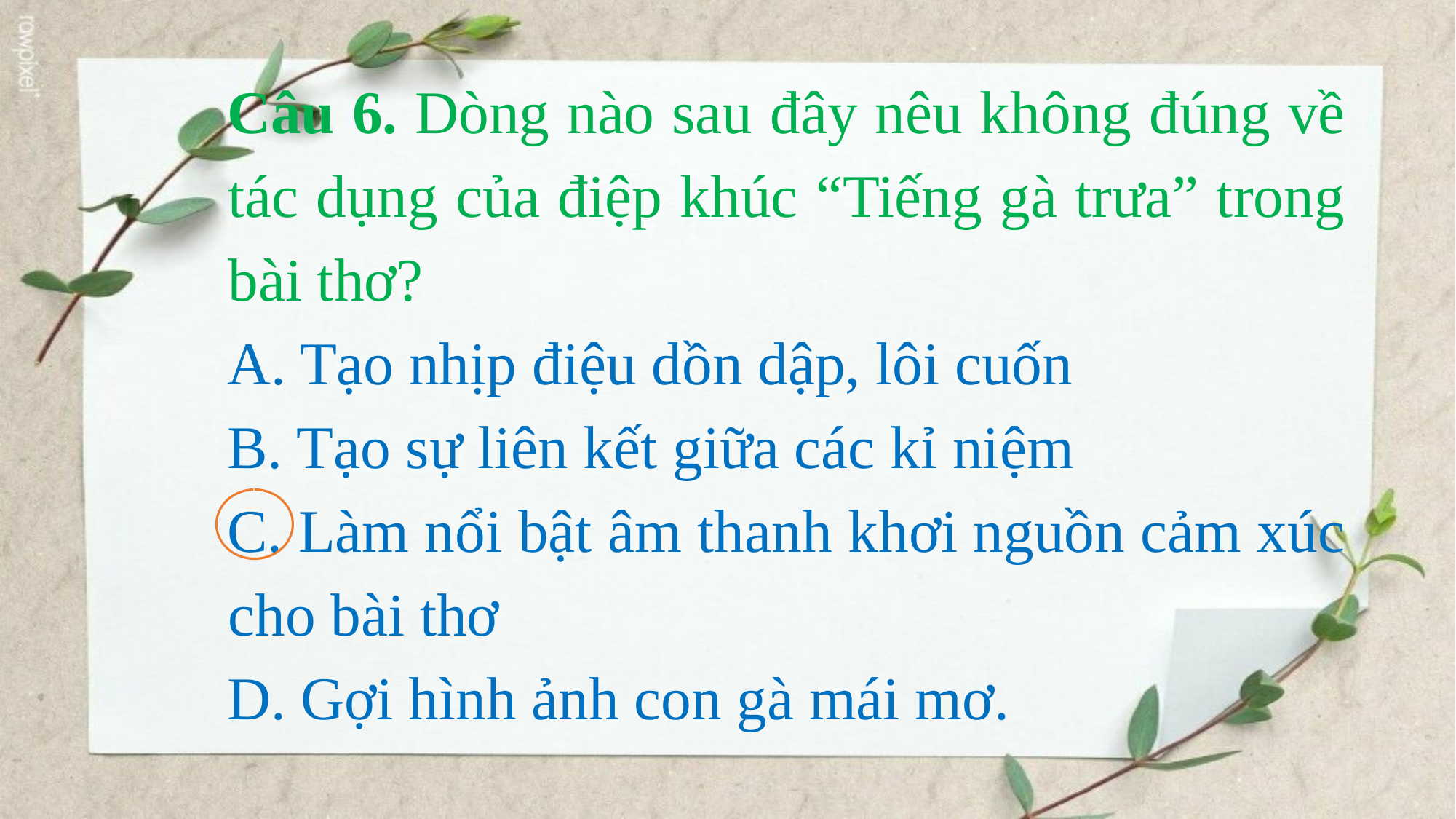

Câu 6. Dòng nào sau đây nêu không đúng về tác dụng của điệp khúc “Tiếng gà trưa” trong bài thơ?
A. Tạo nhịp điệu dồn dập, lôi cuốn
B. Tạo sự liên kết giữa các kỉ niệm
C. Làm nổi bật âm thanh khơi nguồn cảm xúc cho bài thơ
D. Gợi hình ảnh con gà mái mơ.